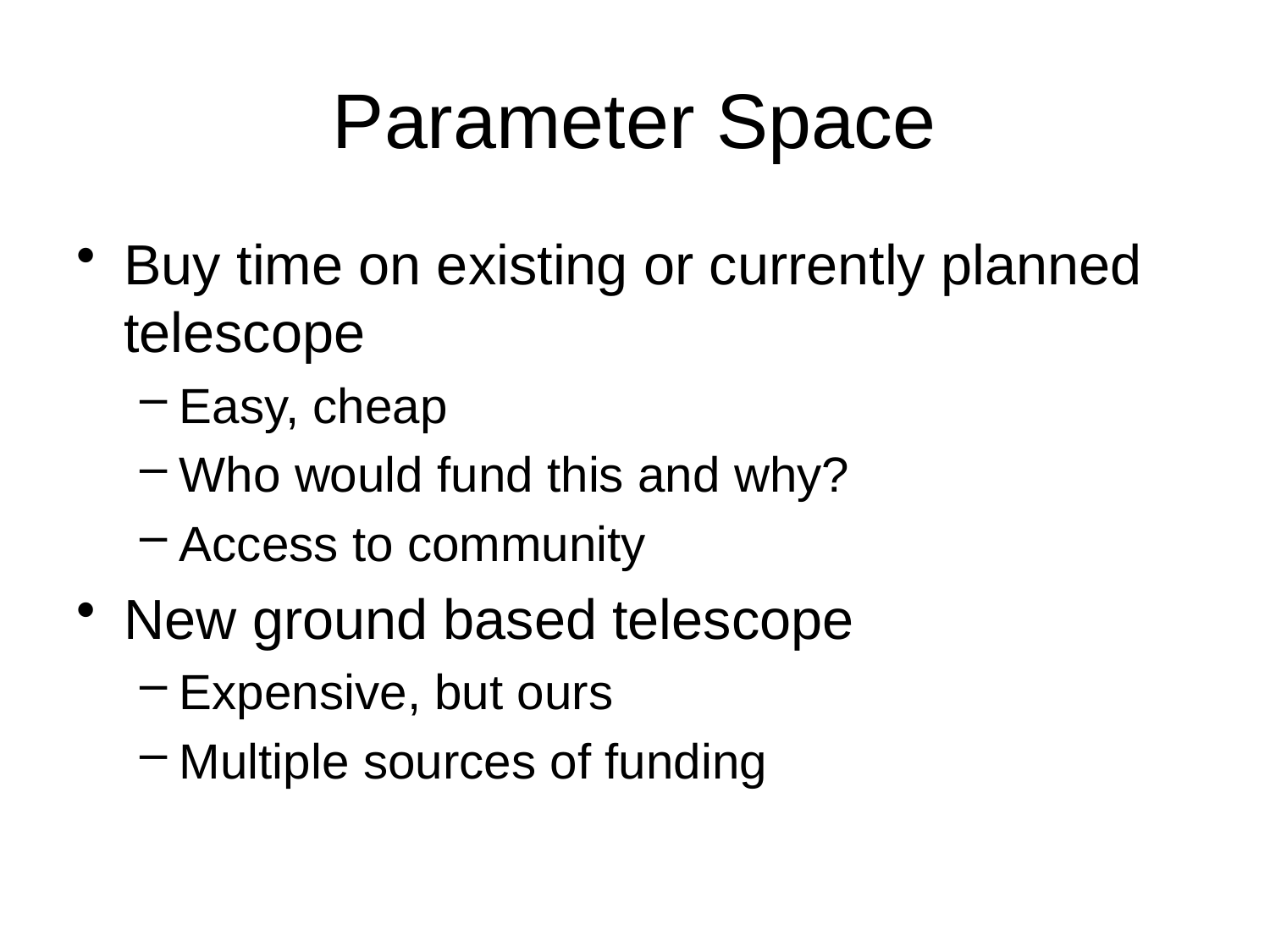

# Parameter Space
Buy time on existing or currently planned telescope
Easy, cheap
Who would fund this and why?
Access to community
New ground based telescope
Expensive, but ours
Multiple sources of funding